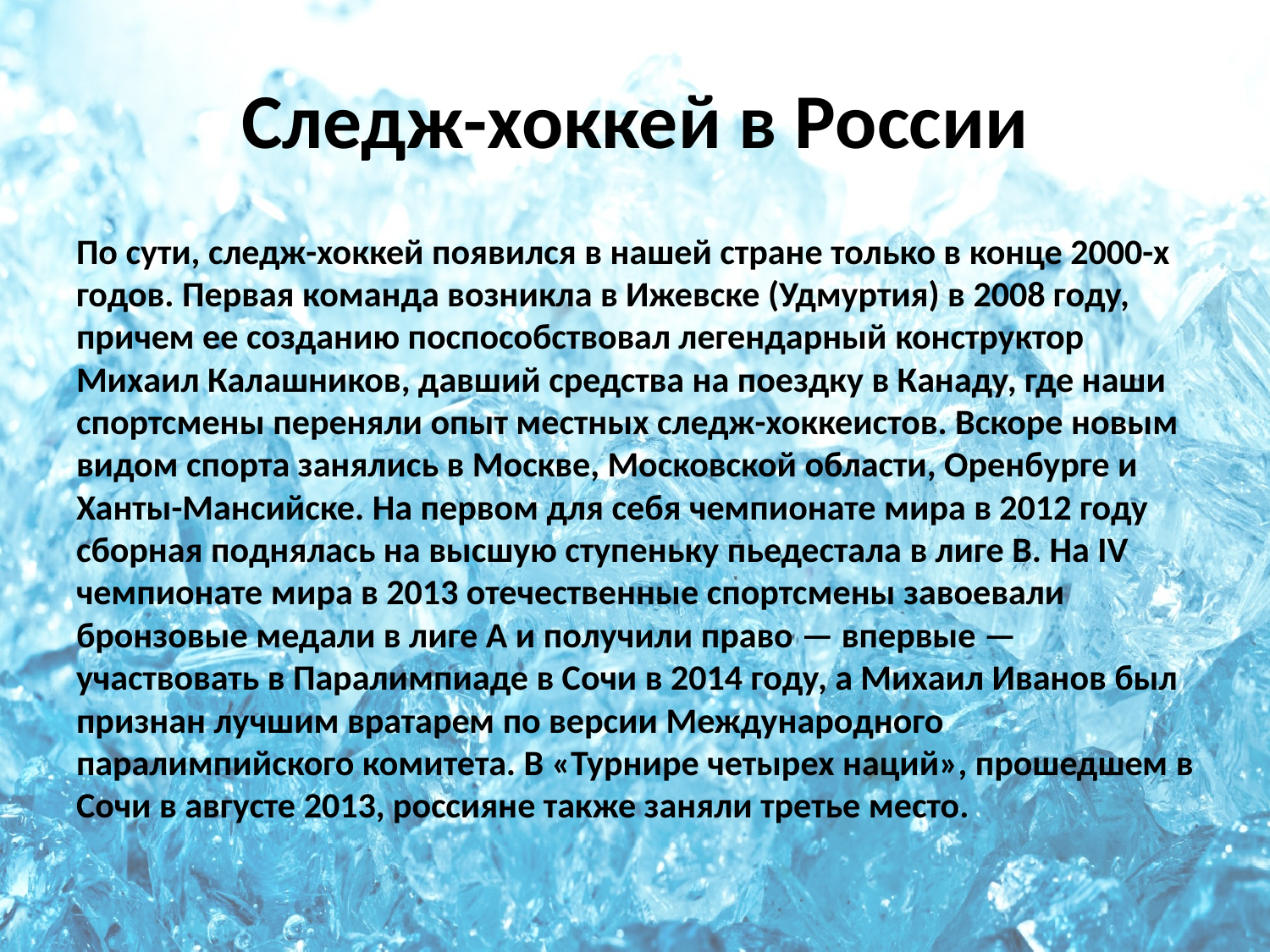

# Следж-хоккей в России
По сути, следж-хоккей появился в нашей стране только в конце 2000-х годов. Первая команда возникла в Ижевске (Удмуртия) в 2008 году, причем ее созданию поспособствовал легендарный конструктор Михаил Калашников, давший средства на поездку в Канаду, где наши спортсмены переняли опыт местных следж-хоккеистов. Вскоре новым видом спорта занялись в Москве, Московской области, Оренбурге и Ханты-Мансийске. На первом для себя чемпионате мира в 2012 году сборная поднялась на высшую ступеньку пьедестала в лиге B. На IV чемпионате мира в 2013 отечественные спортсмены завоевали бронзовые медали в лиге А и получили право — впервые — участвовать в Паралимпиаде в Сочи в 2014 году, а Михаил Иванов был признан лучшим вратарем по версии Международного паралимпийского комитета. В «Турнире четырех наций», прошедшем в Сочи в августе 2013, россияне также заняли третье место.